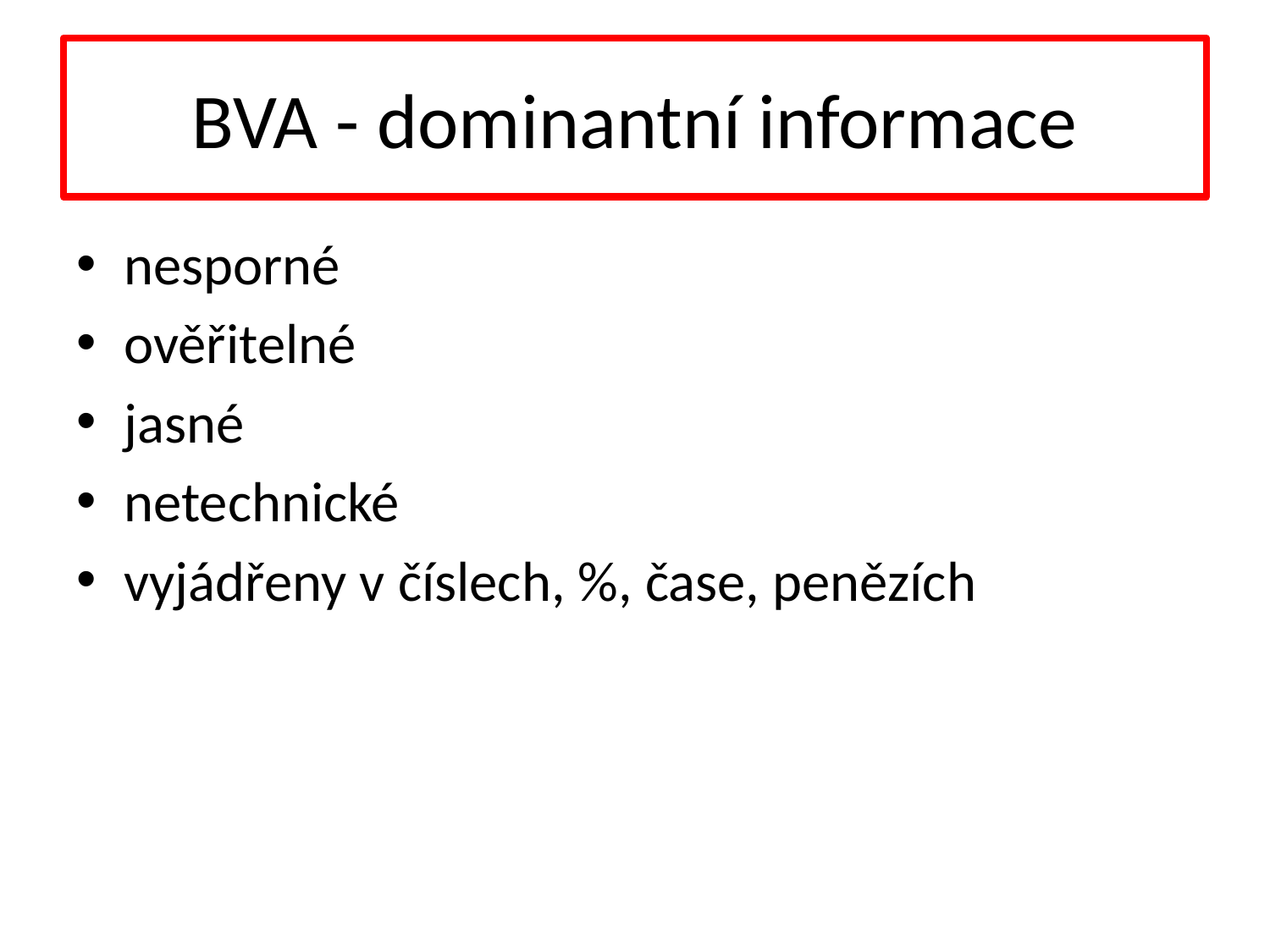

# BVA - dominantní informace
nesporné
ověřitelné
jasné
netechnické
vyjádřeny v číslech, %, čase, penězích

5